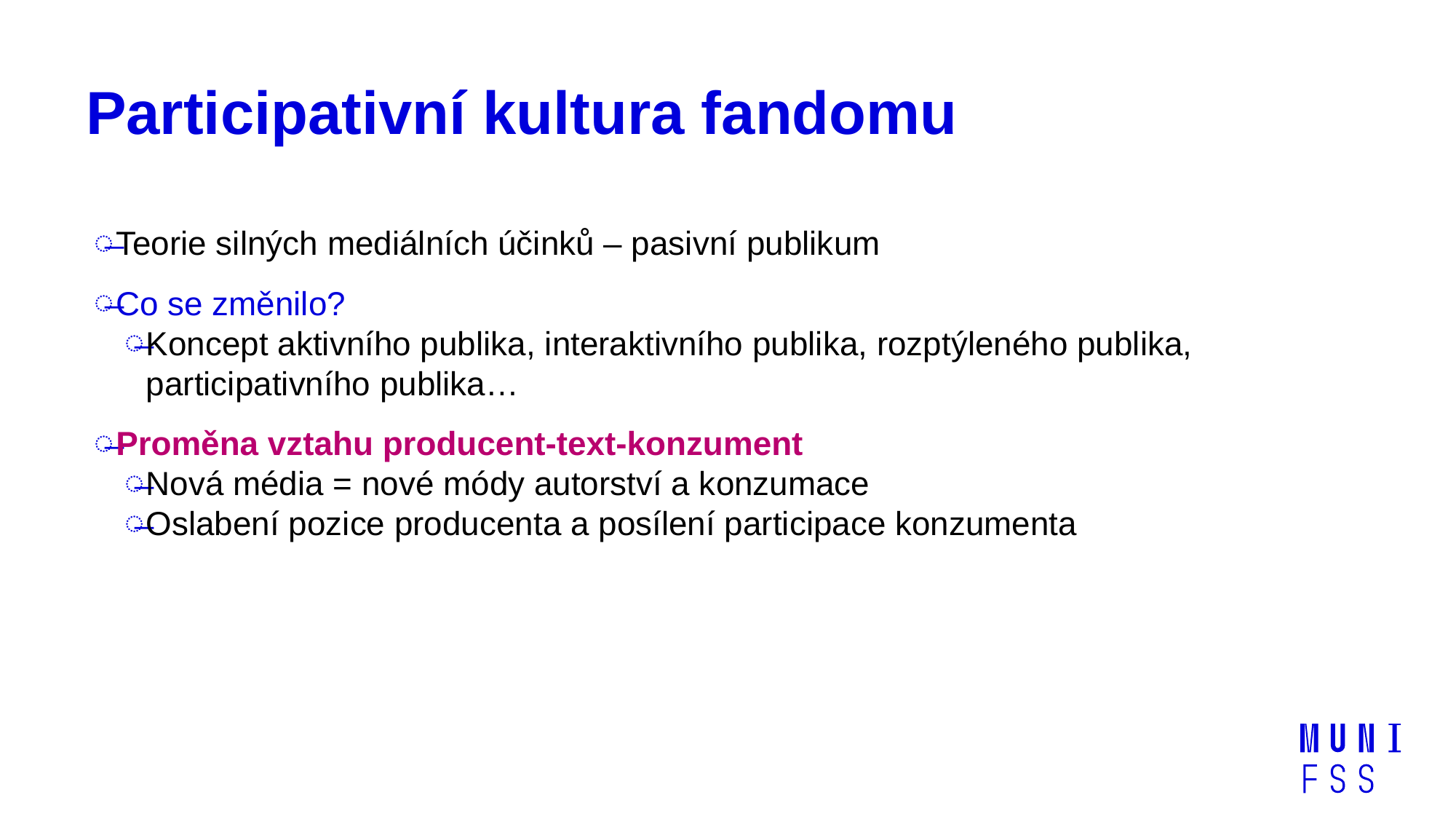

# Participativní kultura fandomu
Teorie silných mediálních účinků – pasivní publikum
Co se změnilo?
Koncept aktivního publika, interaktivního publika, rozptýleného publika, participativního publika…
Proměna vztahu producent-text-konzument
Nová média = nové módy autorství a konzumace
Oslabení pozice producenta a posílení participace konzumenta